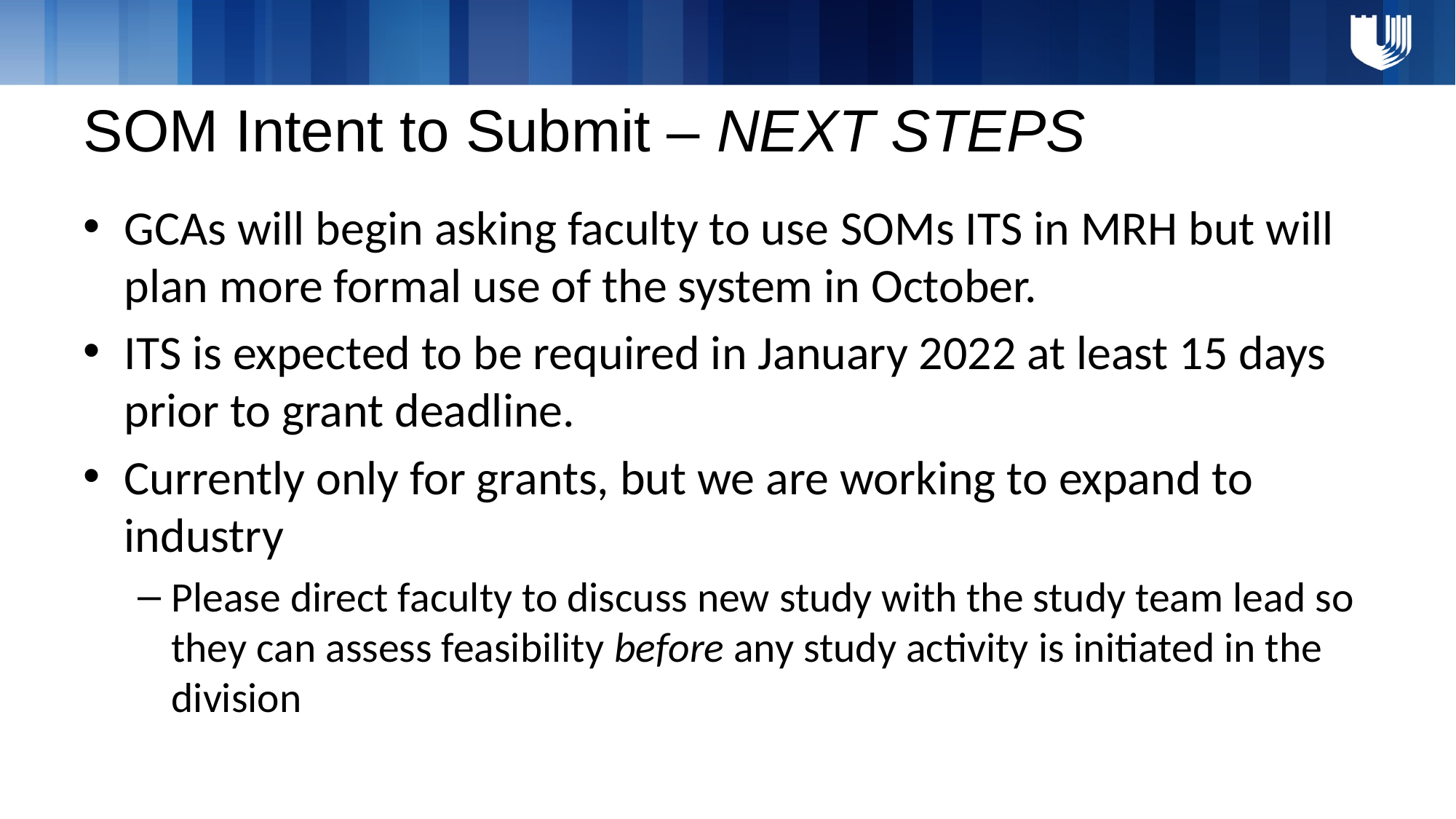

# SOM Intent to Submit – NEXT STEPS
GCAs will begin asking faculty to use SOMs ITS in MRH but will plan more formal use of the system in October.
ITS is expected to be required in January 2022 at least 15 days prior to grant deadline.
Currently only for grants, but we are working to expand to industry
Please direct faculty to discuss new study with the study team lead so they can assess feasibility before any study activity is initiated in the division